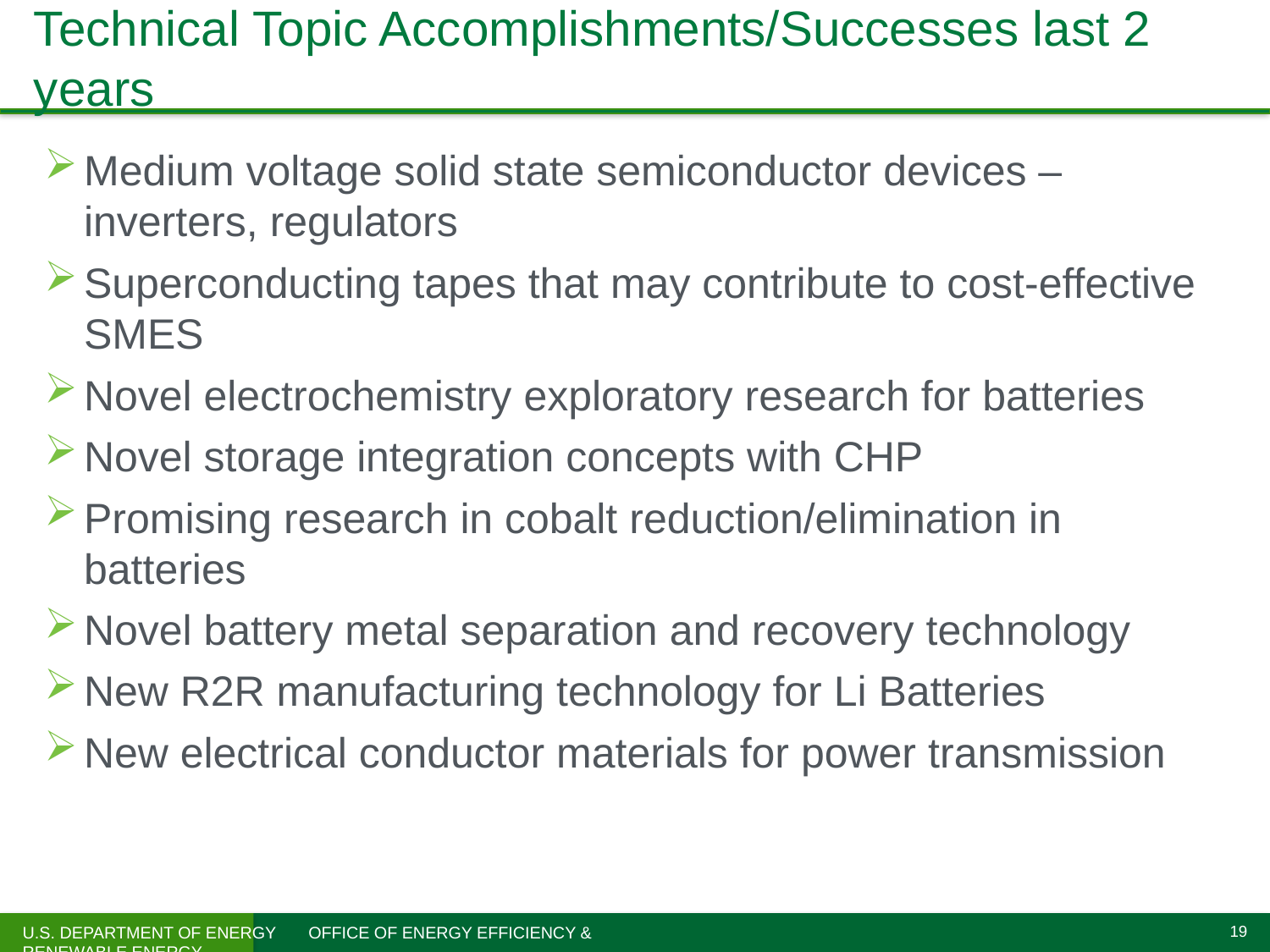

# Technical Topic Accomplishments/Successes last 2 years
Medium voltage solid state semiconductor devices – inverters, regulators
Superconducting tapes that may contribute to cost-effective SMES
Novel electrochemistry exploratory research for batteries
Novel storage integration concepts with CHP
Promising research in cobalt reduction/elimination in batteries
Novel battery metal separation and recovery technology
New R2R manufacturing technology for Li Batteries
New electrical conductor materials for power transmission